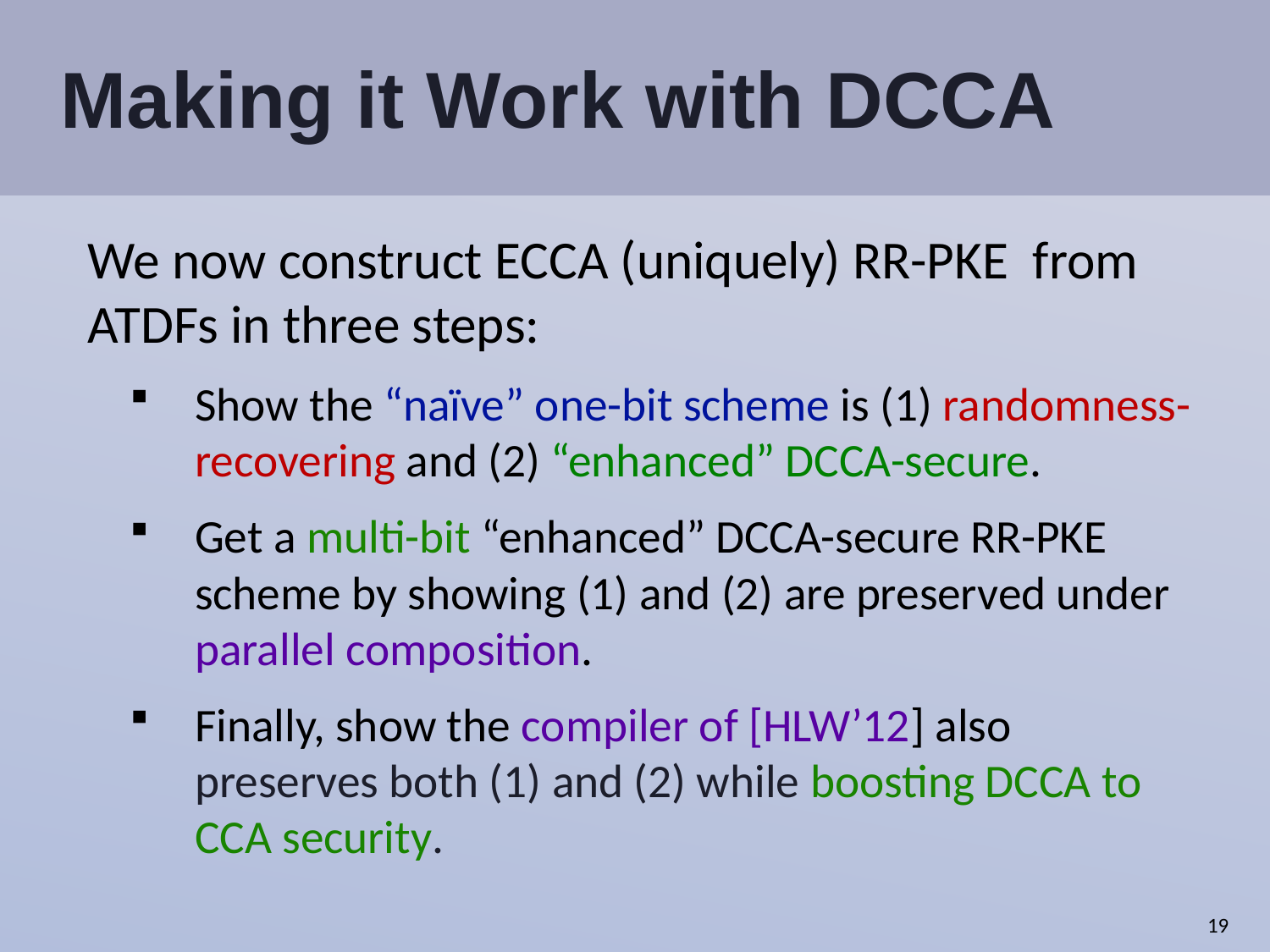

# Making it Work with DCCA
We now construct ECCA (uniquely) RR-PKE  from ATDFs in three steps:
Show the “naïve” one-bit scheme is (1) randomness-recovering and (2) “enhanced” DCCA-secure.
Get a multi-bit “enhanced” DCCA-secure RR-PKE scheme by showing (1) and (2) are preserved under parallel composition.
Finally, show the compiler of [HLW’12] also preserves both (1) and (2) while boosting DCCA to CCA security.

19